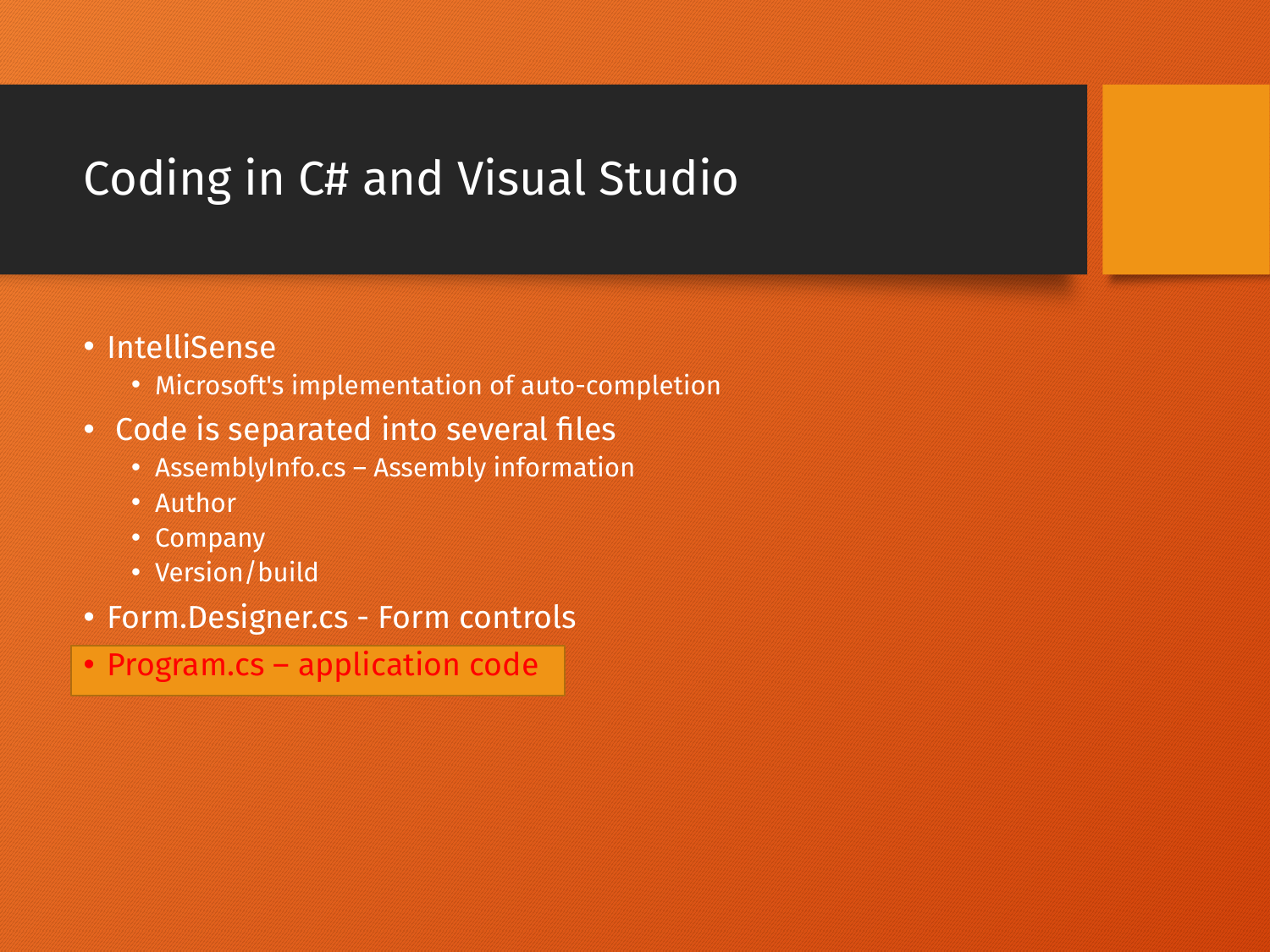

# Coding in C# and Visual Studio
IntelliSense
Microsoft's implementation of auto-completion
 Code is separated into several files
AssemblyInfo.cs – Assembly information
Author
Company
Version/build
Form.Designer.cs - Form controls
Program.cs – application code